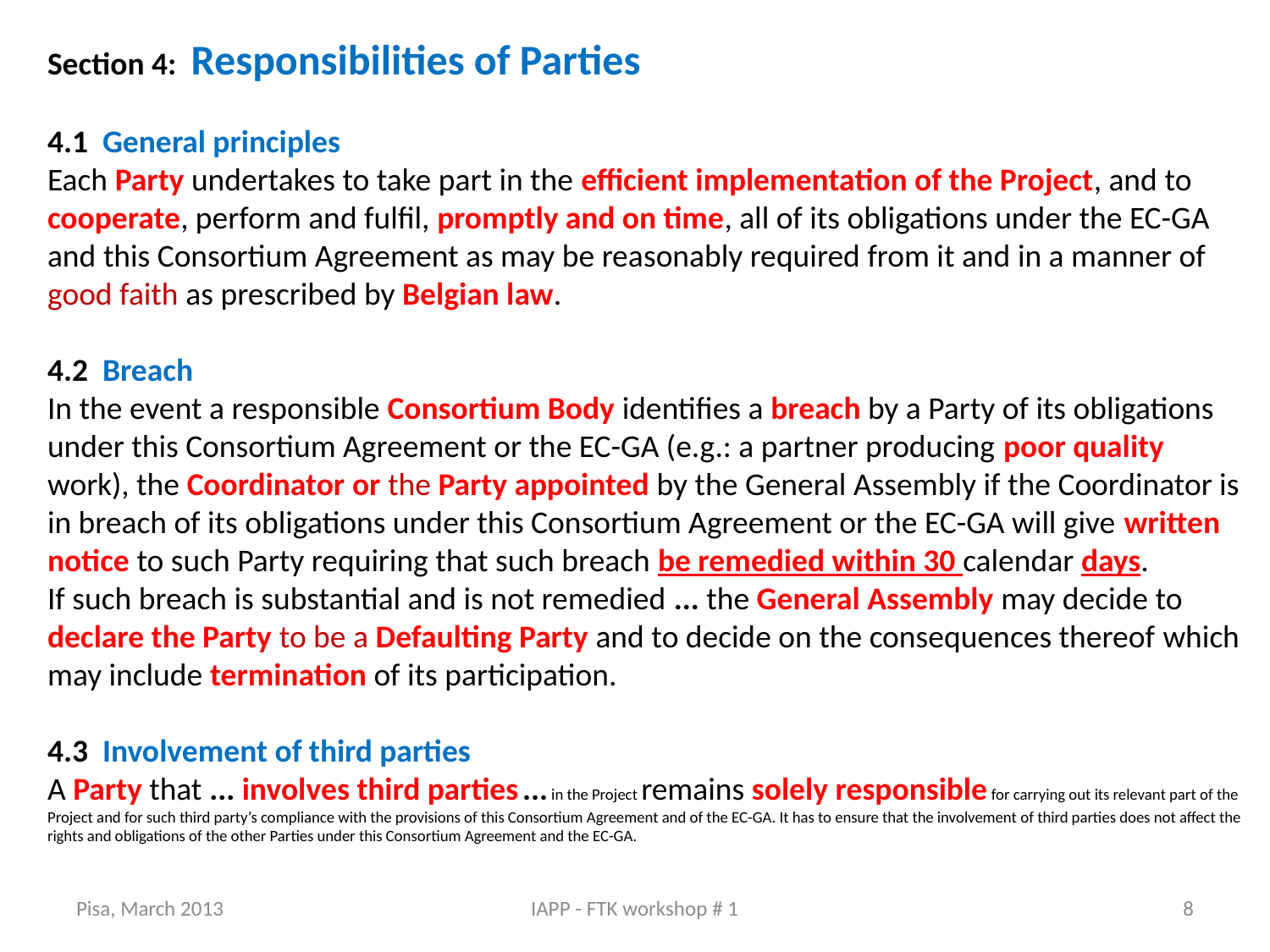

Section 4:  Responsibilities of Parties

4.1  General principles
Each Party undertakes to take part in the efficient implementation of the Project, and to cooperate, perform and fulfil, promptly and on time, all of its obligations under the EC-GA and this Consortium Agreement as may be reasonably required from it and in a manner of good faith as prescribed by Belgian law.

4.2  Breach
In the event a responsible Consortium Body identifies a breach by a Party of its obligations under this Consortium Agreement or the EC-GA (e.g.: a partner producing poor quality work), the Coordinator or the Party appointed by the General Assembly if the Coordinator is in breach of its obligations under this Consortium Agreement or the EC-GA will give written notice to such Party requiring that such breach be remedied within 30 calendar days.
If such breach is substantial and is not remedied ... the General Assembly may decide to declare the Party to be a Defaulting Party and to decide on the consequences thereof which may include termination of its participation.

4.3  Involvement of third parties
A Party that ... involves third parties ... in the Project remains solely responsible for carrying out its relevant part of the Project and for such third party’s compliance with the provisions of this Consortium Agreement and of the EC-GA. It has to ensure that the involvement of third parties does not affect the rights and obligations of the other Parties under this Consortium Agreement and the EC-GA.
Pisa, March 2013
IAPP - FTK workshop # 1
8